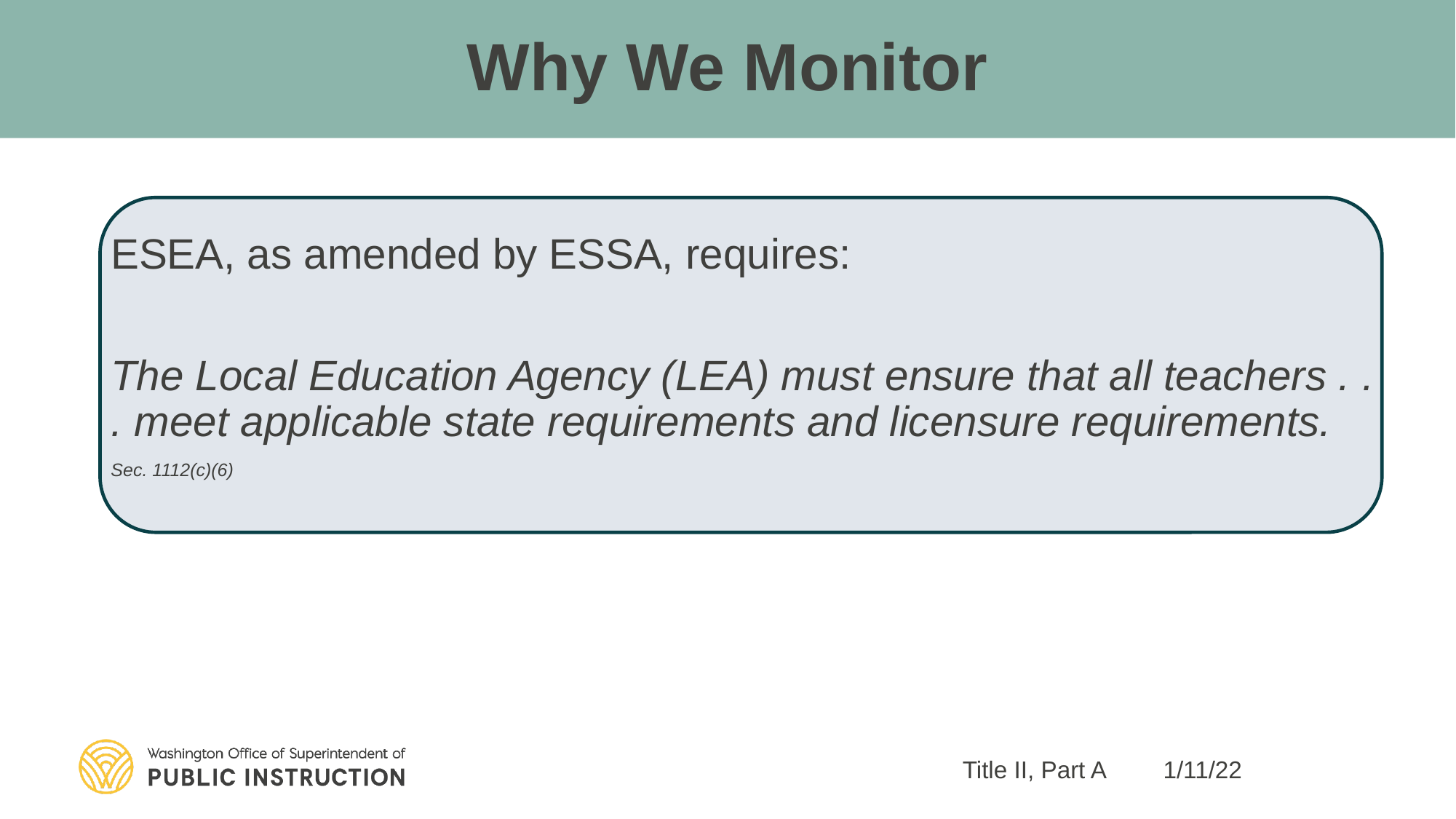

# Why We Monitor

ESEA, as amended by ESSA, requires:

The Local Education Agency (LEA) must ensure that all teachers . . . meet applicable state requirements and licensure requirements.
Sec. 1112(c)(6)
Title II, Part A
1/11/22
7